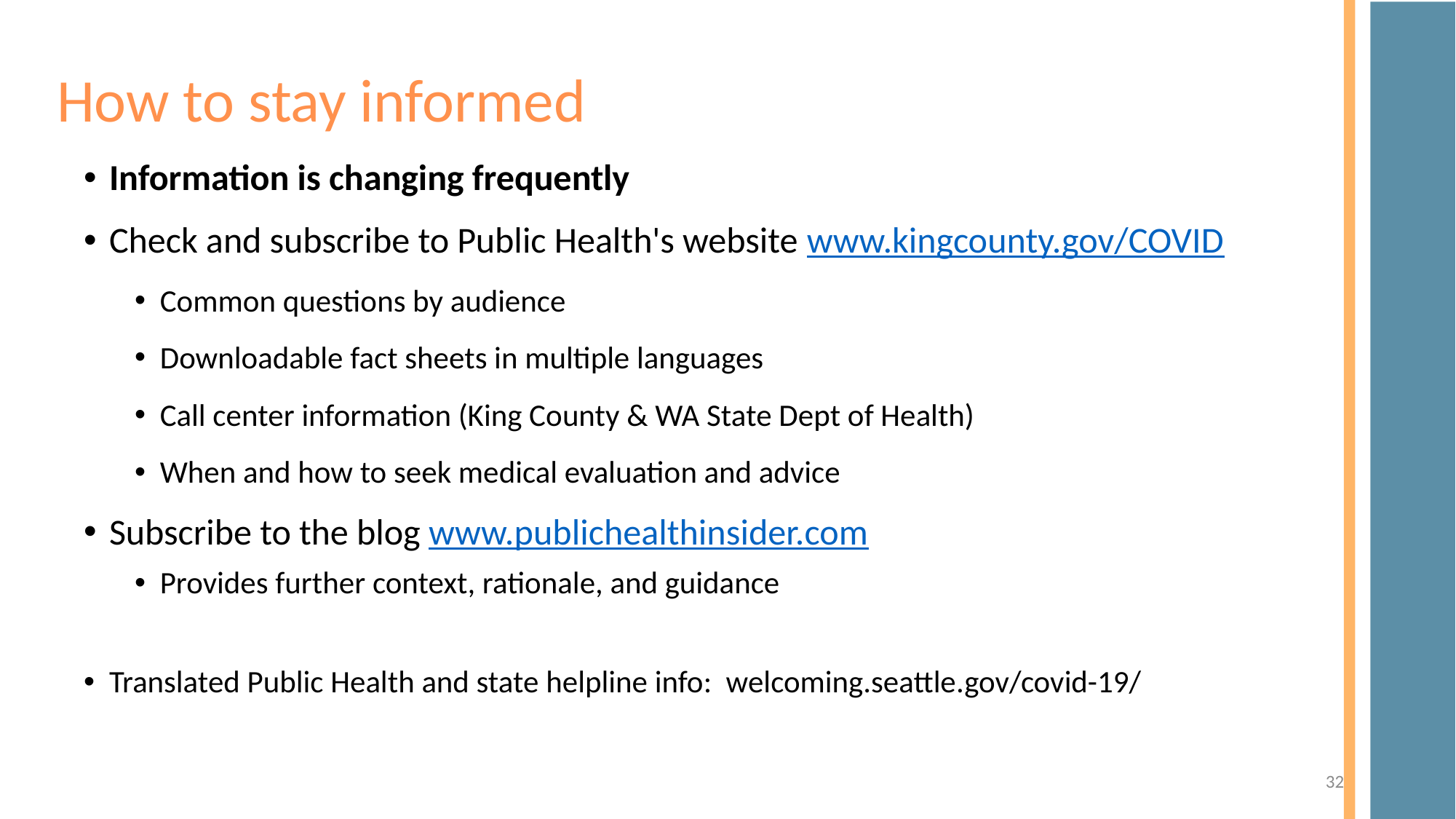

# How to stay informed
Information is changing frequently
Check and subscribe to Public Health's website www.kingcounty.gov/COVID
Common questions by audience
Downloadable fact sheets in multiple languages
Call center information (King County & WA State Dept of Health)
When and how to seek medical evaluation and advice
Subscribe to the blog www.publichealthinsider.com
Provides further context, rationale, and guidance

Translated Public Health and state helpline info:  welcoming.seattle.gov/covid-19/
32